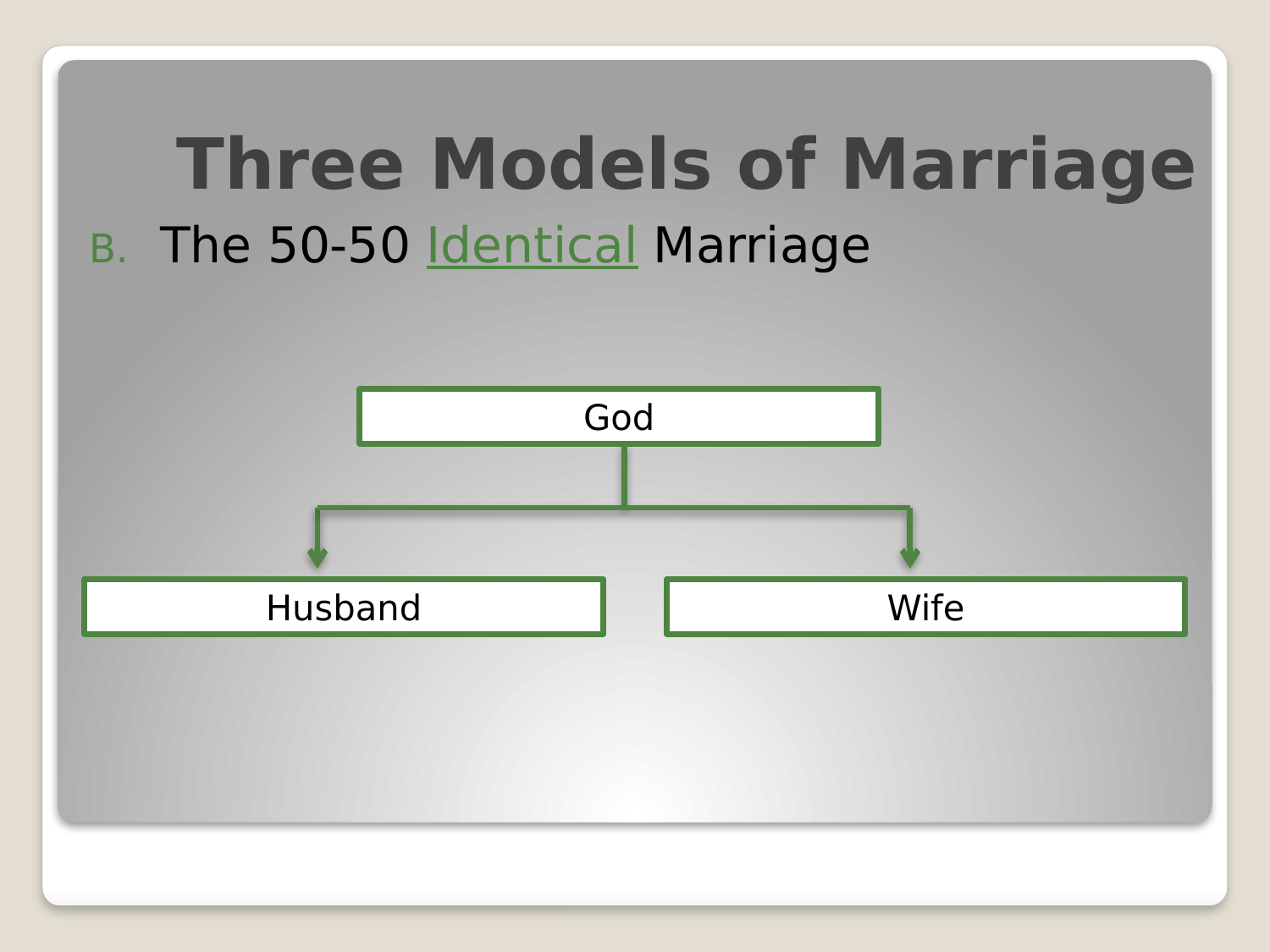

# Three Models of Marriage
The 50-50 Identical Marriage

God
Husband
Wife